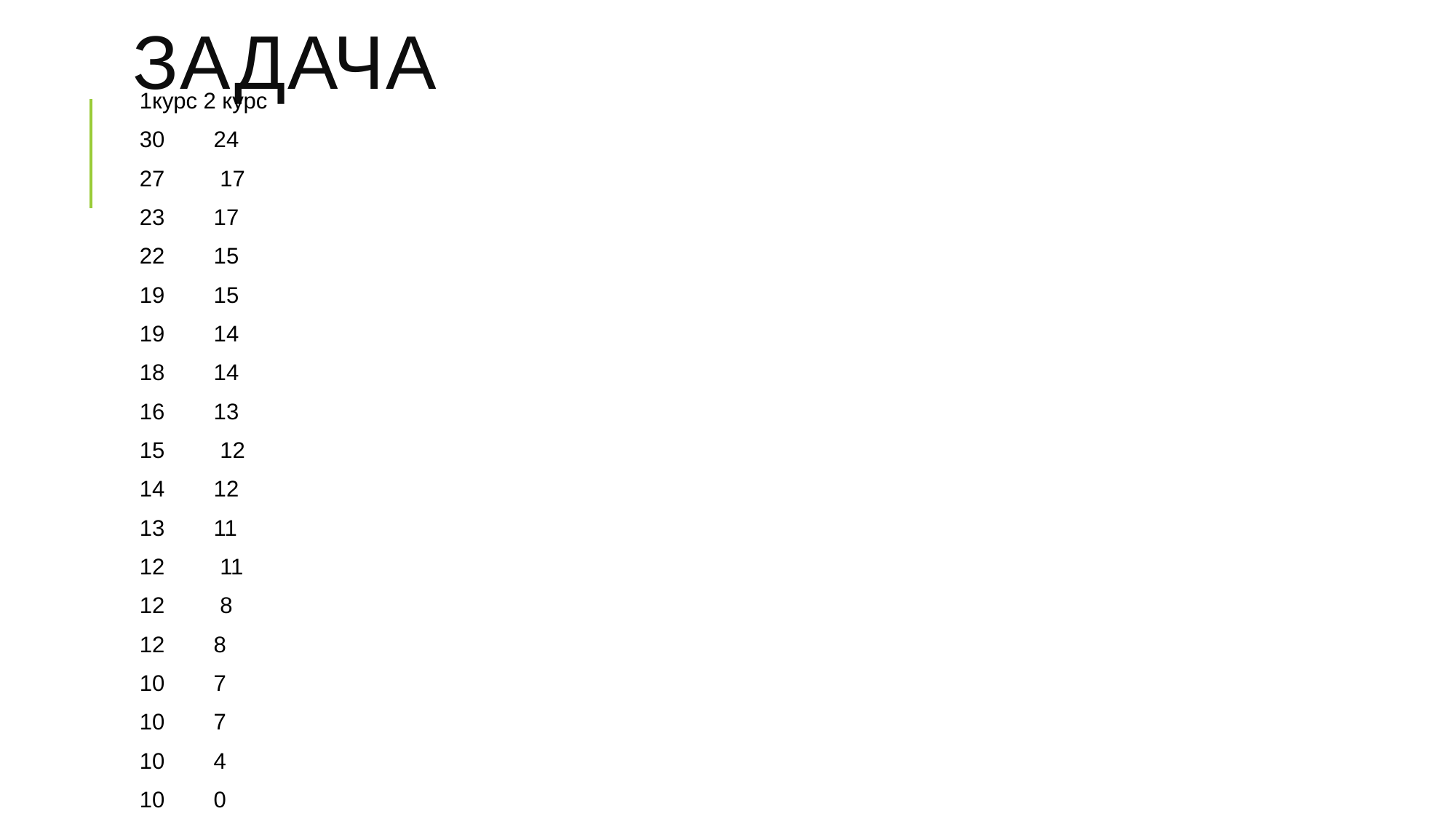

# Задача
1курс 2 курс
30 	24
27	 17
23 	17
22 	15
19 	15
19 	14
18 	14
16 	13
15	 12
14 	12
13 	11
12	 11
12	 8
12 	8
10 	7
10 	7
10 	4
10 	0